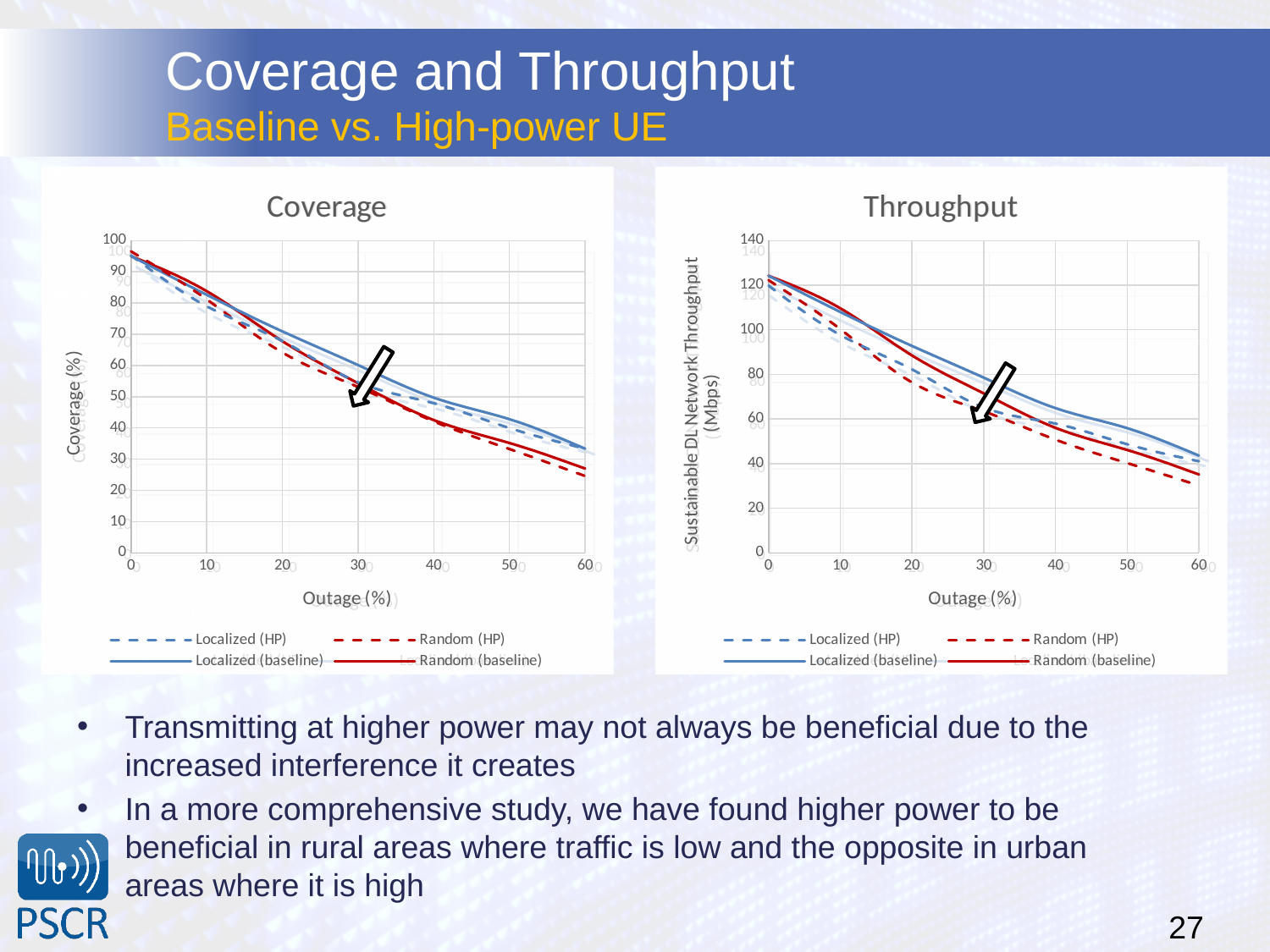

# Coverage and Throughput Baseline vs. High-power UE

### Chart: Coverage

| Category |  |  |  |  |
|---|---|---|---|---|

### Chart: Coverage

| Category |  |  |
|---|---|---|

### Chart: Throughput

| Category |  |  |  |  |
|---|---|---|---|---|

### Chart: Throughput

| Category |  |  |
|---|---|---|

Transmitting at higher power may not always be beneficial due to the increased interference it creates
In a more comprehensive study, we have found higher power to be beneficial in rural areas where traffic is low and the opposite in urban areas where it is high